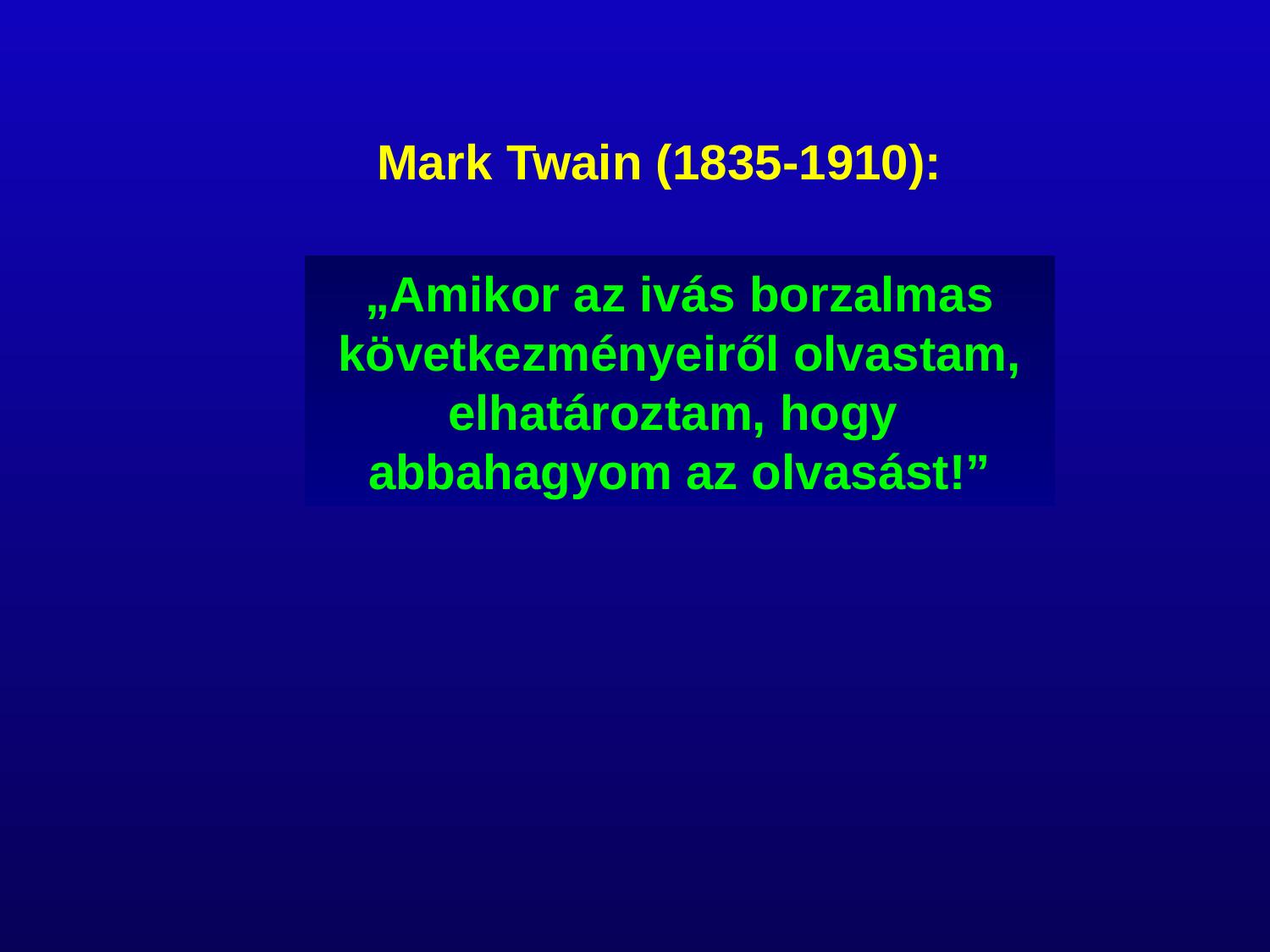

Mark Twain (1835-1910):
„Amikor az ivás borzalmas következményeiről olvastam, elhatároztam, hogy
abbahagyom az olvasást!”